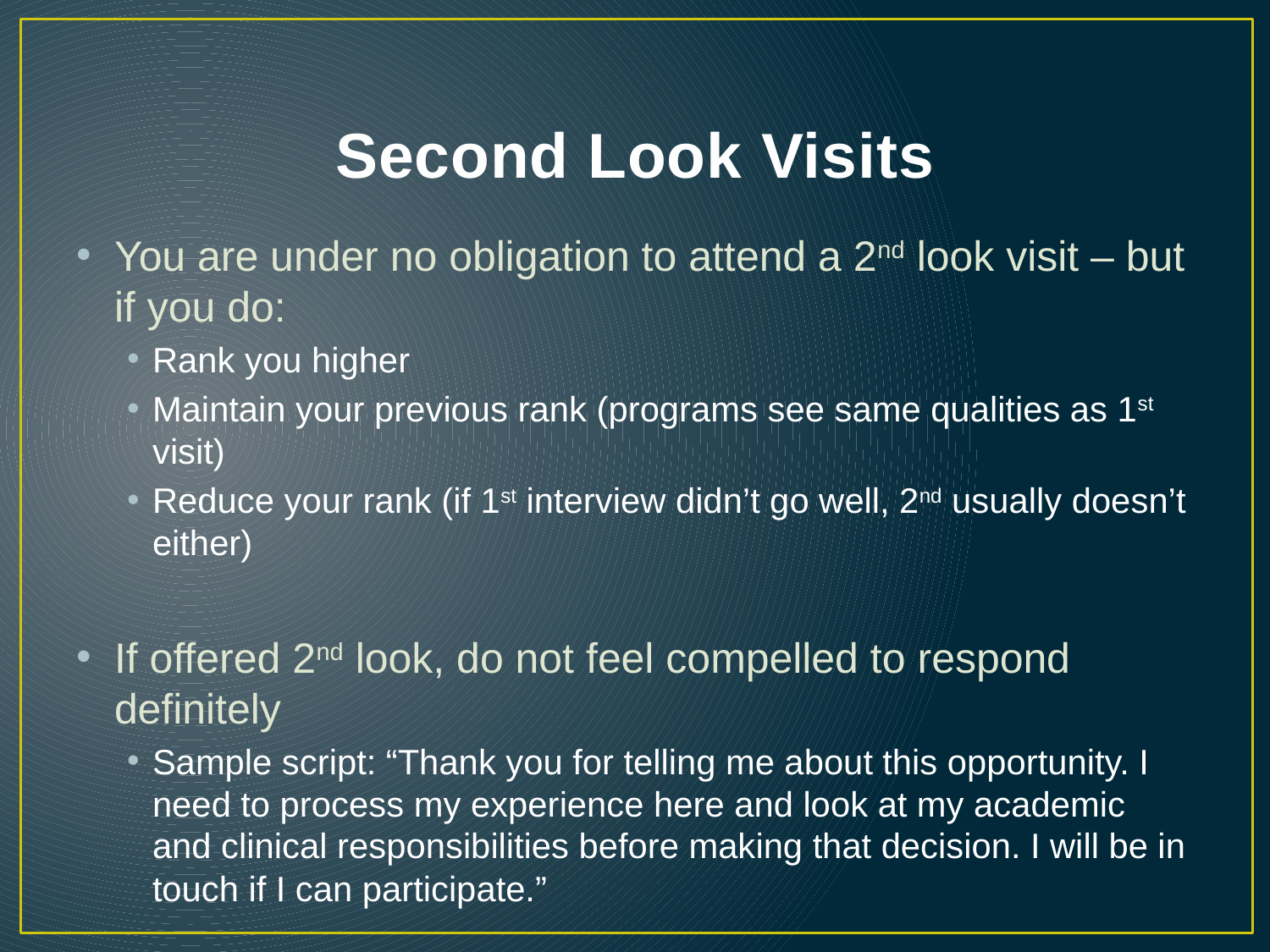

# Second Look Visits
You are under no obligation to attend a 2nd look visit – but if you do:
Rank you higher
Maintain your previous rank (programs see same qualities as 1st visit)
Reduce your rank (if 1st interview didn’t go well, 2nd usually doesn’t either)

If offered 2nd look, do not feel compelled to respond definitely
Sample script: “Thank you for telling me about this opportunity. I need to process my experience here and look at my academic and clinical responsibilities before making that decision. I will be in touch if I can participate.”